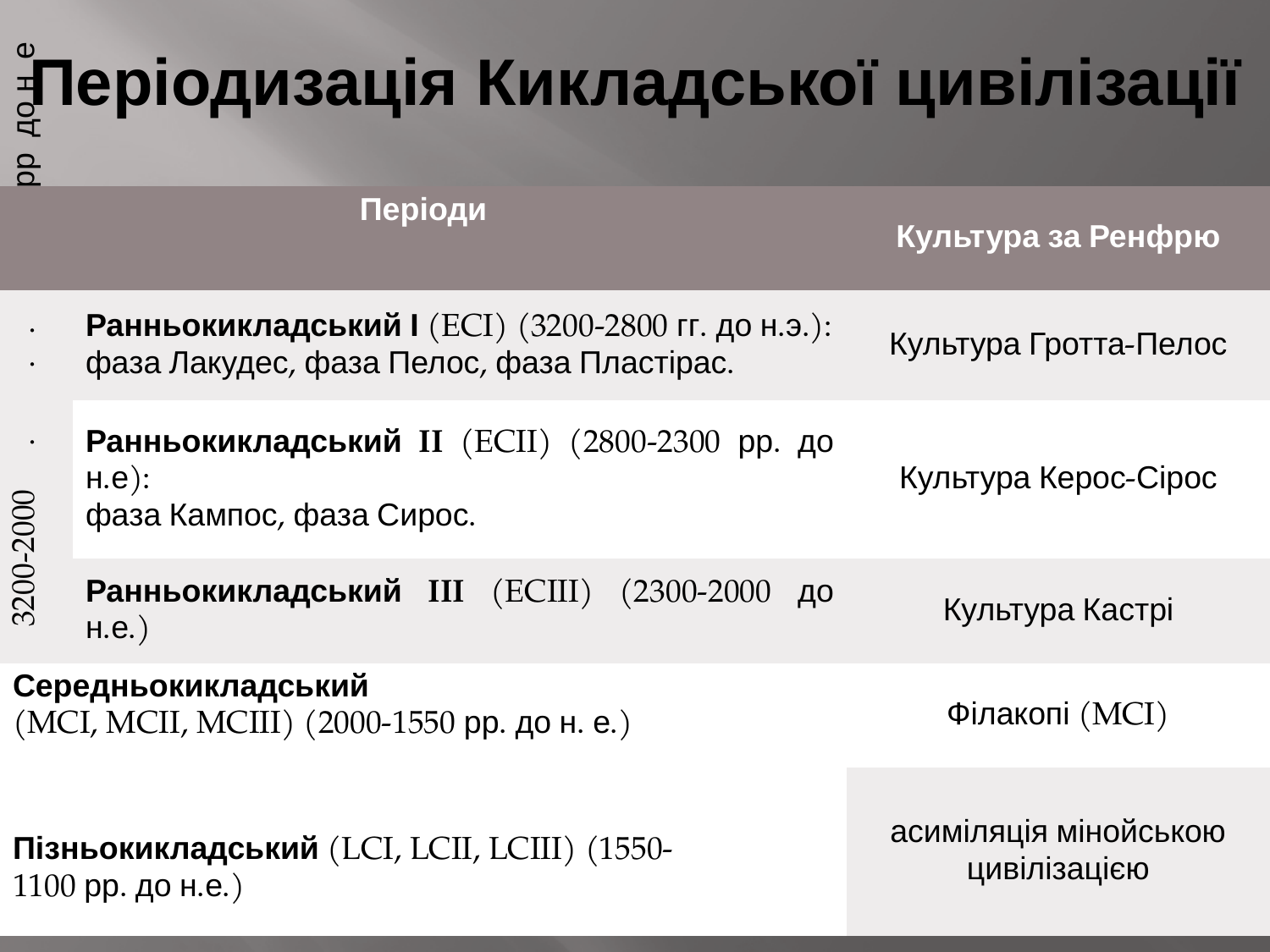

# Періодизація Кикладської цивілізації
| Періоди |  | Культура за Ренфрю |
| --- | --- | --- |
| 3200-2000 рр. до н. е. | Ранньокикладський І (ECI) (3200-2800 гг. до н.э.): фаза Лакудес, фаза Пелос, фаза Пластірас. | Культура Гротта-Пелос |
|  | Ранньокикладський II (ECII) (2800-2300 рр. до н.е): фаза Кампос, фаза Сирос. | Культура Керос-Сірос |
|  | Ранньокикладський III (ECIII) (2300-2000 до н.е.) | Культура Кастрі |
| Середньокикладський (MCI, MCII, MCIII) (2000-1550 рр. до н. е.) |  | Філакопі (MCI) |
|  |  | асиміляція мінойською цивілізацією |
| Пізньокикладський (LCI, LCII, LCIII) (1550- 1100 рр. до н.е.) |  |  |